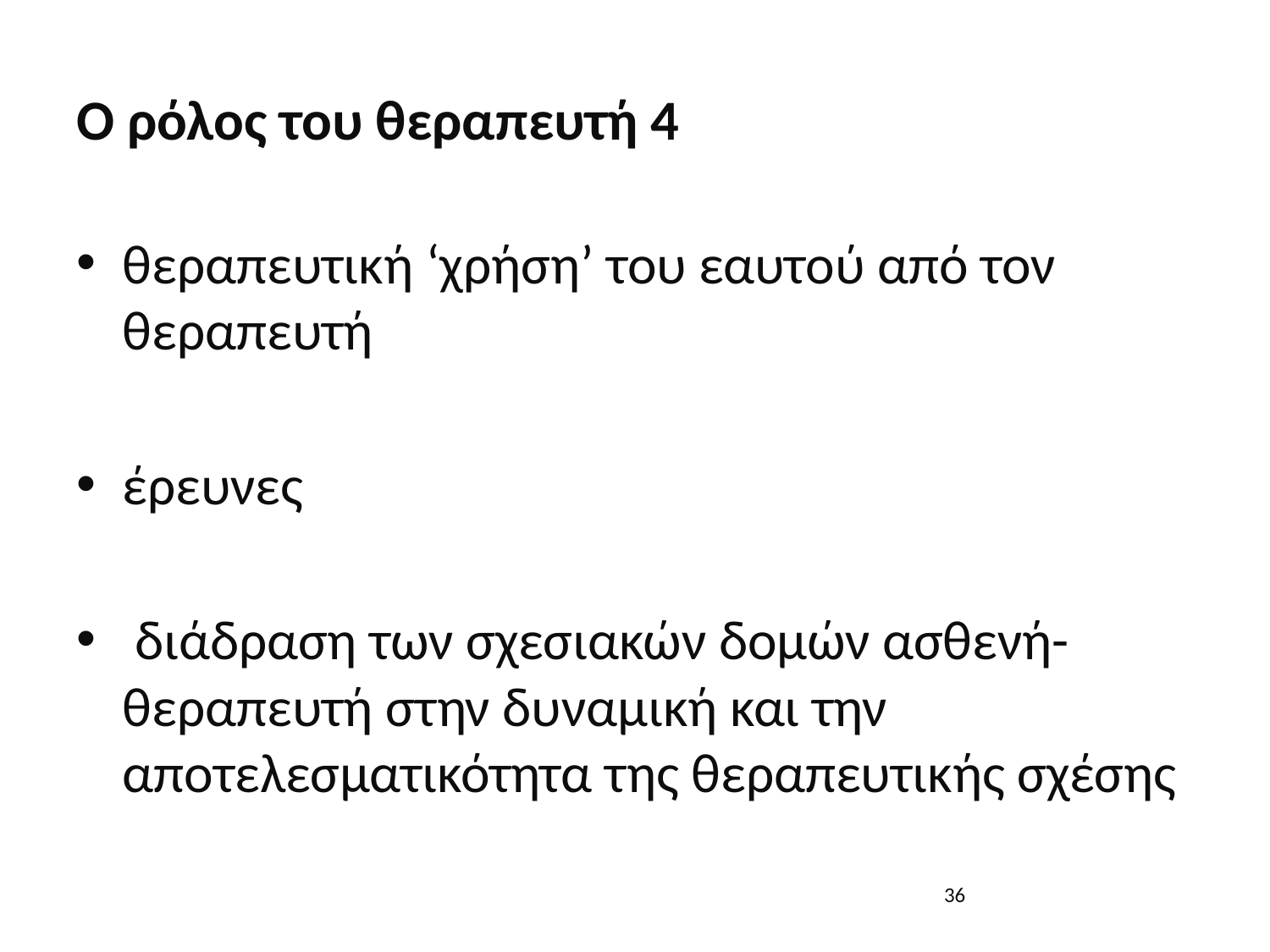

# Ο ρόλος του θεραπευτή 4
θεραπευτική ‘χρήση’ του εαυτού από τον θεραπευτή

έρευνες

 διάδραση των σχεσιακών δομών ασθενή- θεραπευτή στην δυναμική και την αποτελεσματικότητα της θεραπευτικής σχέσης

36
36